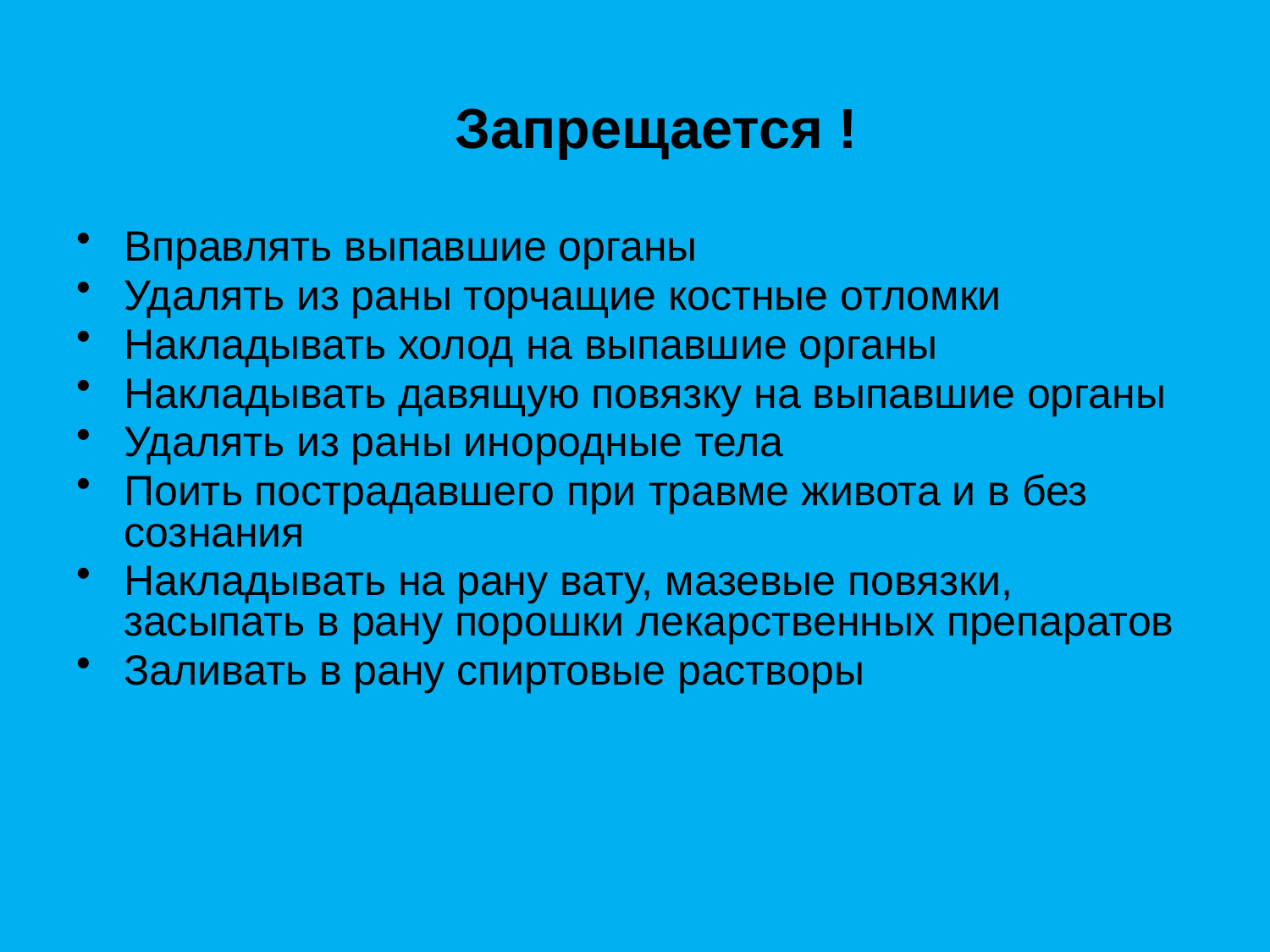

# Запрещается !
Вправлять выпавшие органы
Удалять из раны торчащие костные отломки
Накладывать холод на выпавшие органы
Накладывать давящую повязку на выпавшие органы
Удалять из раны инородные тела
Поить пострадавшего при травме живота и в без сознания
Накладывать на рану вату, мазевые повязки, засыпать в рану порошки лекарственных препаратов
Заливать в рану спиртовые растворы